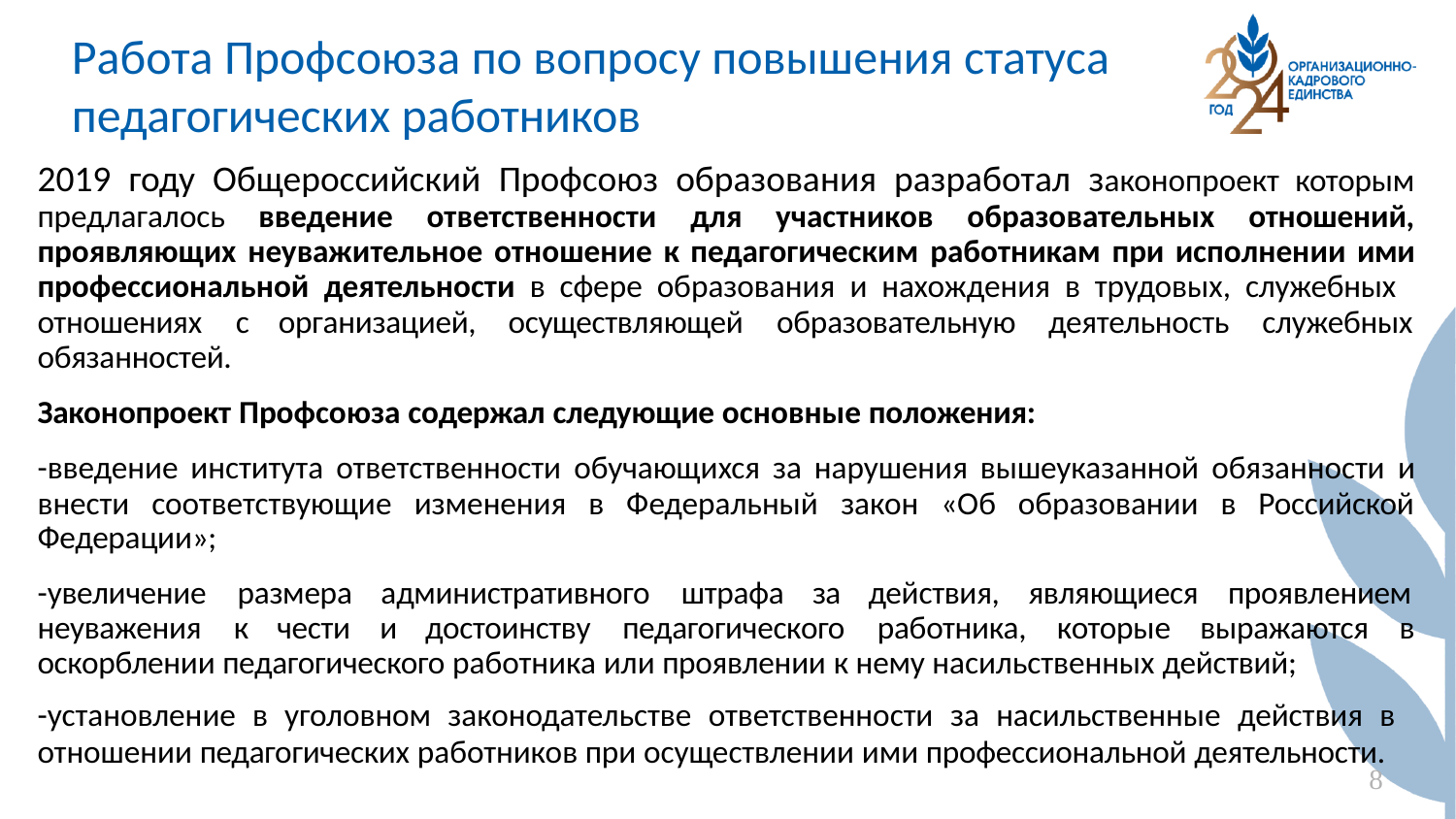

# Работа Профсоюза по вопросу повышения статуса педагогических работников
2019 году Общероссийский Профсоюз образования разработал законопроект которым предлагалось  введение  ответственности  для  участников  образовательных  отношений, проявляющих неуважительное отношение к педагогическим работникам при исполнении ими профессиональной деятельности в сфере образования и нахождения в трудовых, служебных
отношениях	с	организацией,	осуществляющей	образовательную	деятельность	служебных
обязанностей.
Законопроект Профсоюза содержал следующие основные положения:
-введение института ответственности обучающихся за нарушения вышеуказанной обязанности и внести  соответствующие  изменения  в  Федеральный  закон  «Об  образовании  в  Российской Федерации»;
-увеличение	размера	административного	штрафа	за	действия,	являющиеся	проявлением
неуважения	к	чести	и	достоинству	педагогического	работника,	которые	выражаются	в
оскорблении педагогического работника или проявлении к нему насильственных действий;
-установление в уголовном законодательстве ответственности за насильственные действия в
отношении педагогических работников при осуществлении ими профессиональной деятельности.
8